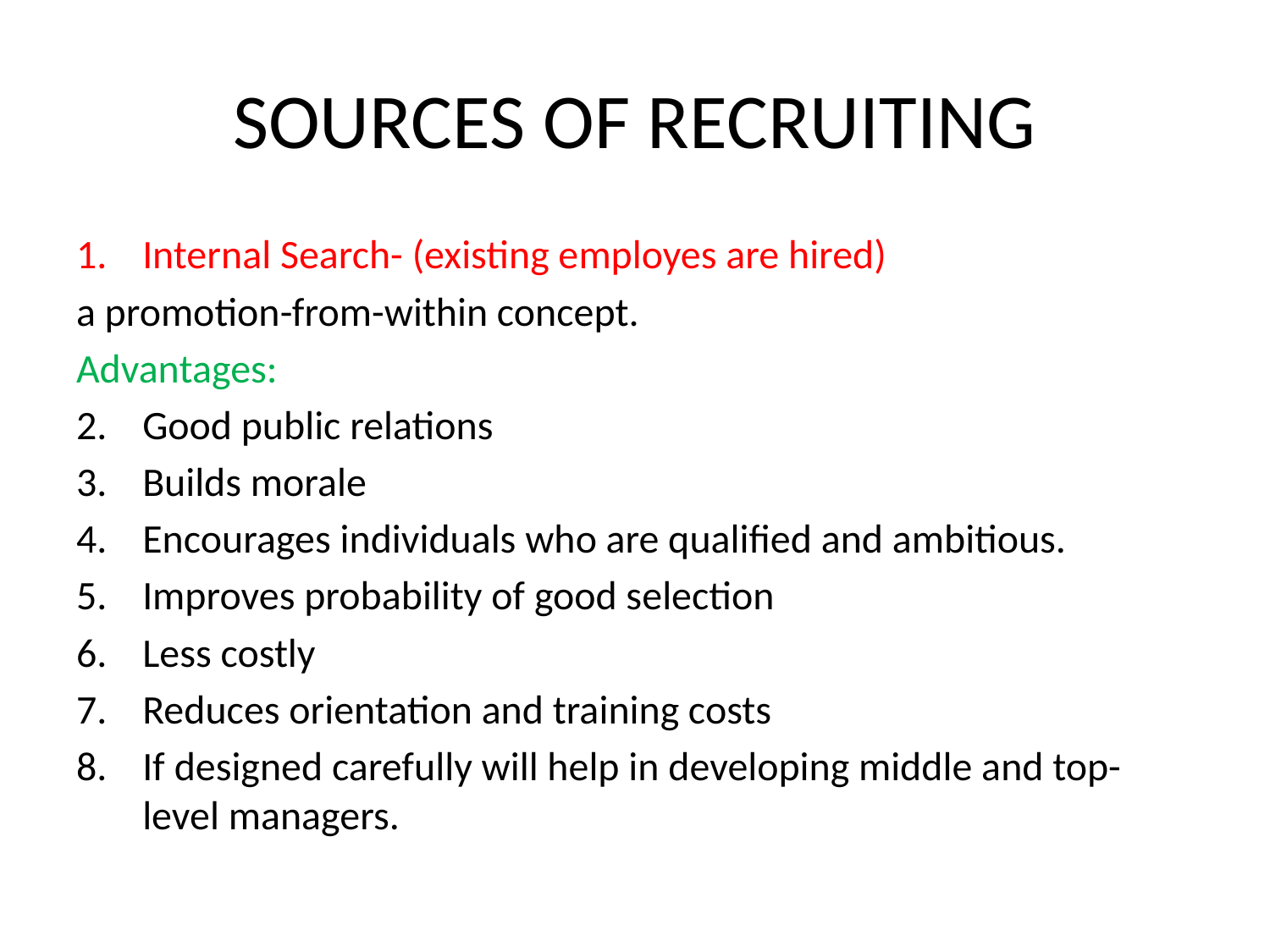

# SOURCES OF RECRUITING
Internal Search- (existing employes are hired)
a promotion-from-within concept.
Advantages:
Good public relations
Builds morale
Encourages individuals who are qualified and ambitious.
Improves probability of good selection
Less costly
Reduces orientation and training costs
If designed carefully will help in developing middle and top-level managers.